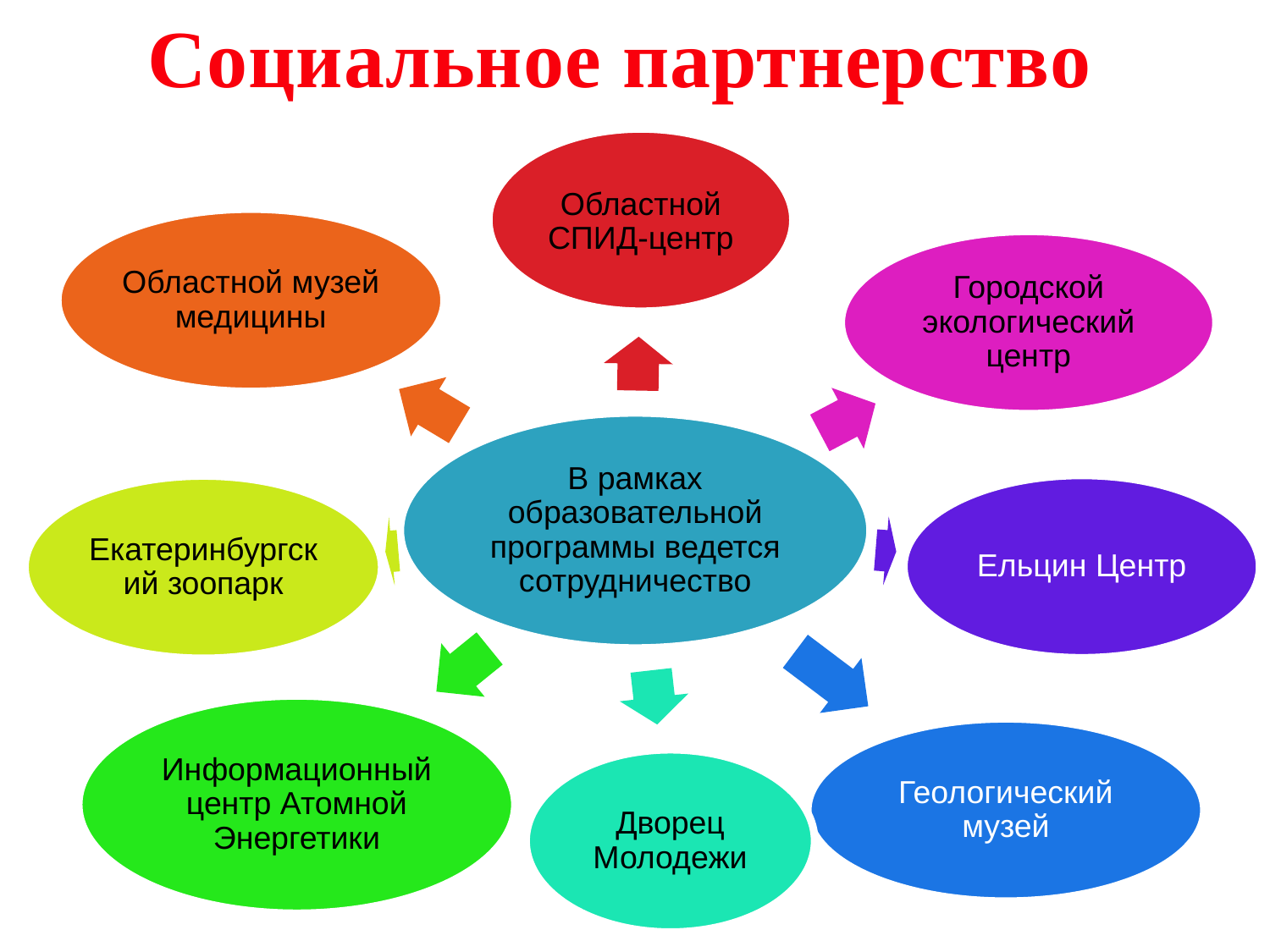

# Социальное партнерство
В рамках образовательной программы ведется сотрудничество

Областной СПИД-центр

Городской экологический центр

Ельцин Центр

Геологический музей

Дворец Молодежи

Информационный центр Атомной Энергетики

Екатеринбургский зоопарк

Областной музей медицины